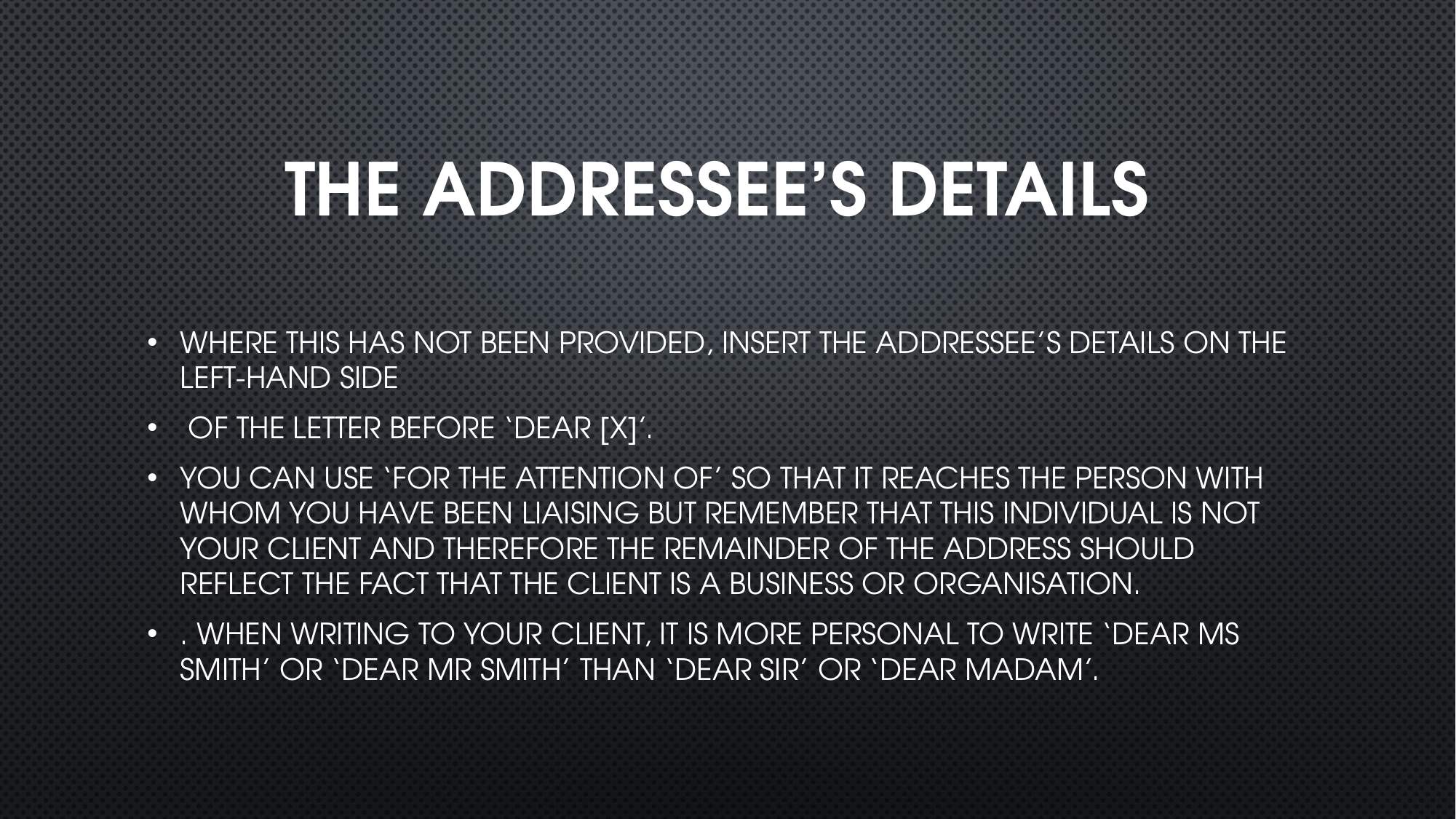

# The addressee’s details
Where this has not been provided, insert the addressee’s details on the left-hand side
 of the letter before ‘Dear [X]’.
You can use ‘For the attention of’ so that it reaches the person with whom you have been liaising but remember that this individual is not your client and therefore the remainder of the address should reflect the fact that the client is a business or organisation.
. When writing to your client, it is more personal to write ‘Dear Ms Smith’ or ‘Dear Mr Smith’ than ‘Dear Sir’ or ‘Dear Madam’.